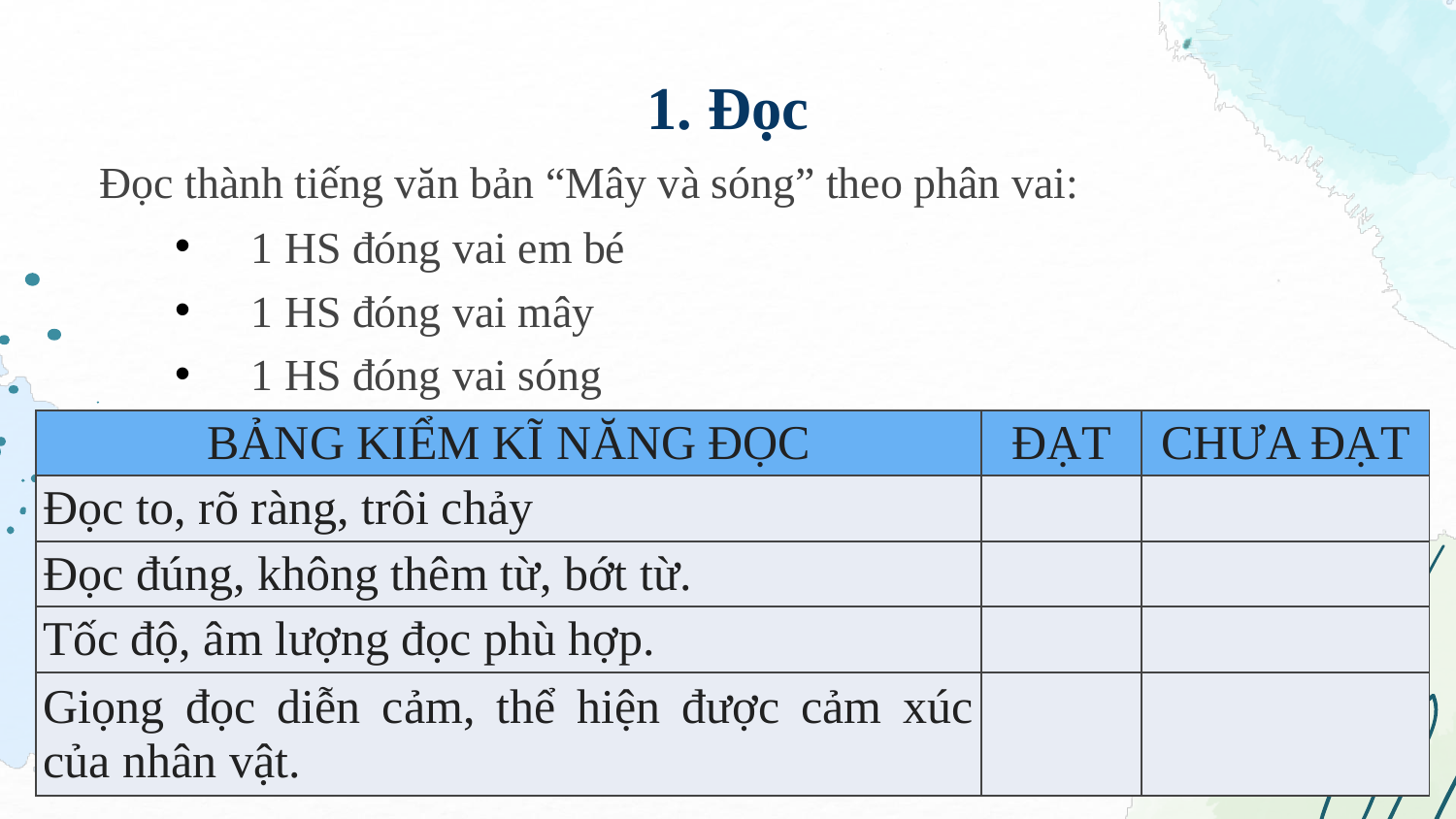

# 1. Đọc
Đọc thành tiếng văn bản “Mây và sóng” theo phân vai:
1 HS đóng vai em bé
1 HS đóng vai mây
1 HS đóng vai sóng
| BẢNG KIỂM KĨ NĂNG ĐỌC | ĐẠT | CHƯA ĐẠT |
| --- | --- | --- |
| Đọc to, rõ ràng, trôi chảy |  |  |
| Đọc đúng, không thêm từ, bớt từ. |  |  |
| Tốc độ, âm lượng đọc phù hợp. |  |  |
| Giọng đọc diễn cảm, thể hiện được cảm xúc của nhân vật. |  |  |